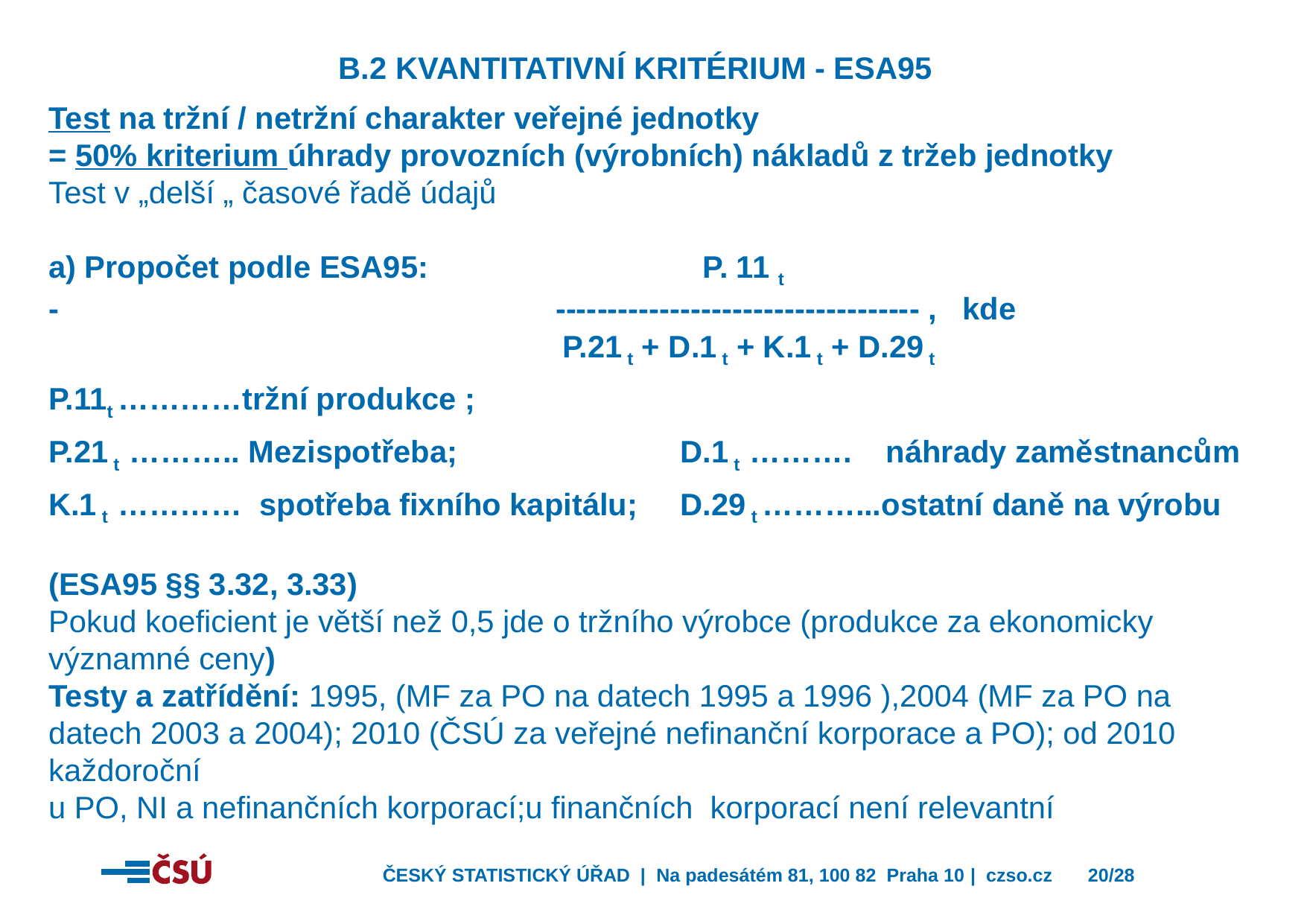

B.2 Kvantitativní kritérium - ESA95
Test na tržní / netržní charakter veřejné jednotky
= 50% kriterium úhrady provozních (výrobních) nákladů z tržeb jednotky
Test v „delší „ časové řadě údajů

a) Propočet podle ESA95:                                P. 11 t
-                                                          ----------------------------------- ,   kde
                                                            P.21 t + D.1 t + K.1 t + D.29 t
P.11t …………tržní produkce ;
P.21 t  ……….. Mezispotřeba;                          D.1 t  ……….    náhrady zaměstnancům
K.1 t  …………  spotřeba fixního kapitálu;     D.29 t ………...ostatní daně na výrobu

(ESA95 §§ 3.32, 3.33)
Pokud koeficient je větší než 0,5 jde o tržního výrobce (produkce za ekonomicky významné ceny)
Testy a zatřídění: 1995, (MF za PO na datech 1995 a 1996 ),2004 (MF za PO na datech 2003 a 2004); 2010 (ČSÚ za veřejné nefinanční korporace a PO); od 2010 každoroční
u PO, NI a nefinančních korporací;u finančních  korporací není relevantní